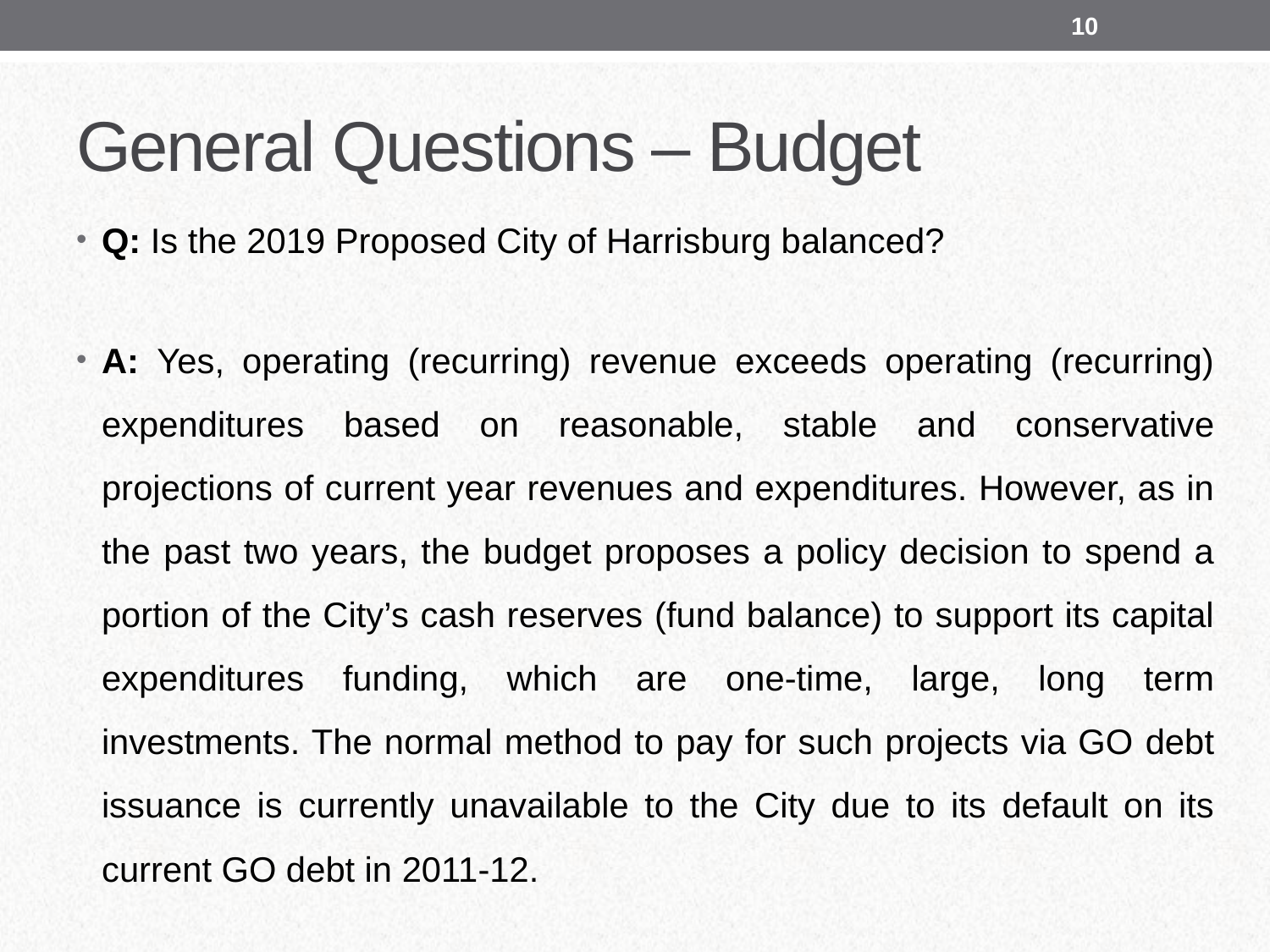

10
# General Questions – Budget
Q: Is the 2019 Proposed City of Harrisburg balanced?

A: Yes, operating (recurring) revenue exceeds operating (recurring) expenditures based on reasonable, stable and conservative projections of current year revenues and expenditures. However, as in the past two years, the budget proposes a policy decision to spend a portion of the City’s cash reserves (fund balance) to support its capital expenditures funding, which are one-time, large, long term investments. The normal method to pay for such projects via GO debt issuance is currently unavailable to the City due to its default on its current GO debt in 2011-12.